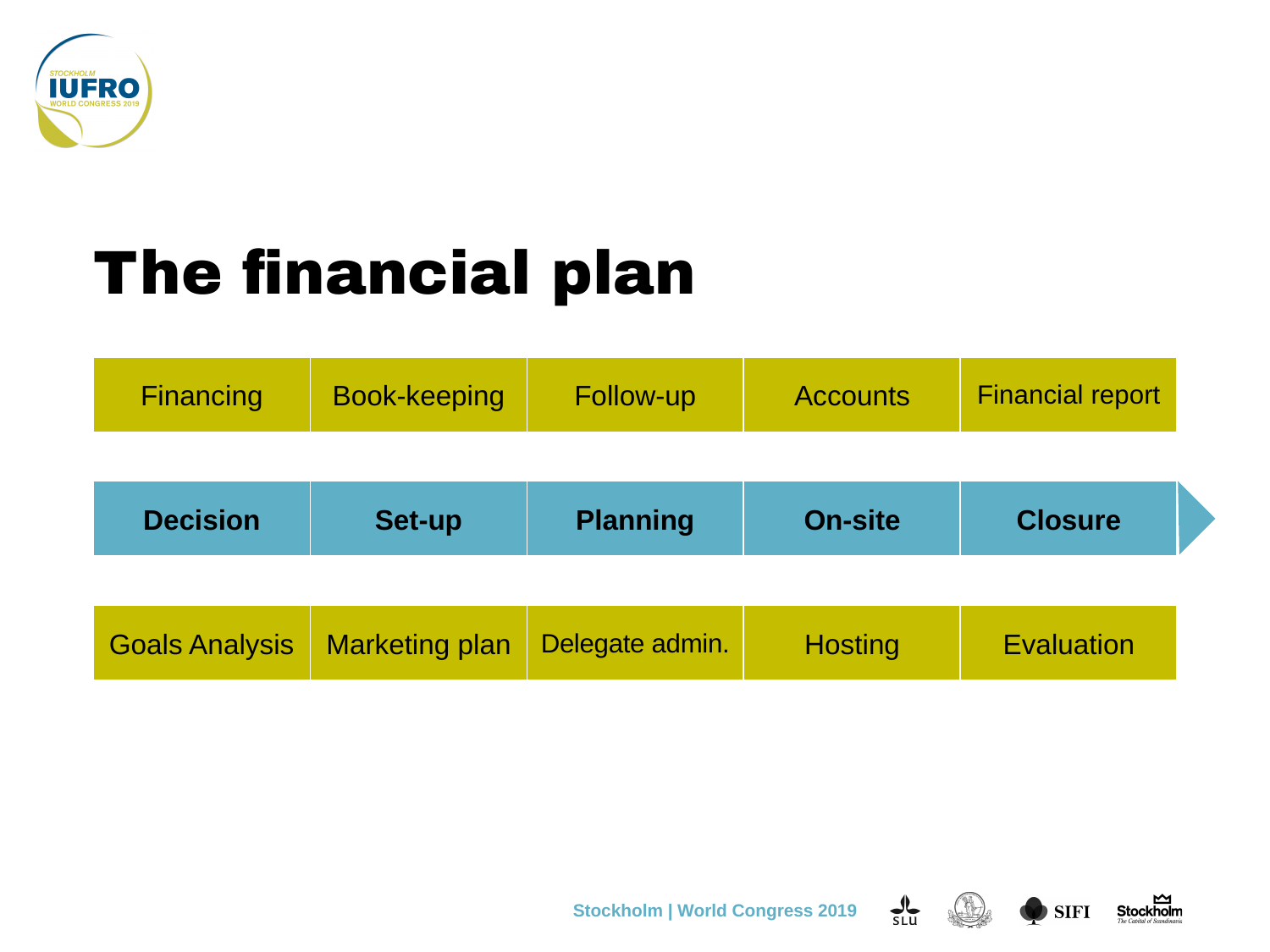

# The financial plan

Financing
Book-keeping
Follow-up
Accounts
Financial report

Decision
Set-up
Planning
On-site
Closure

Goals Analysis
Marketing plan
Delegate admin.
Hosting
Evaluation
Tia Eriksson                                                      march 2013